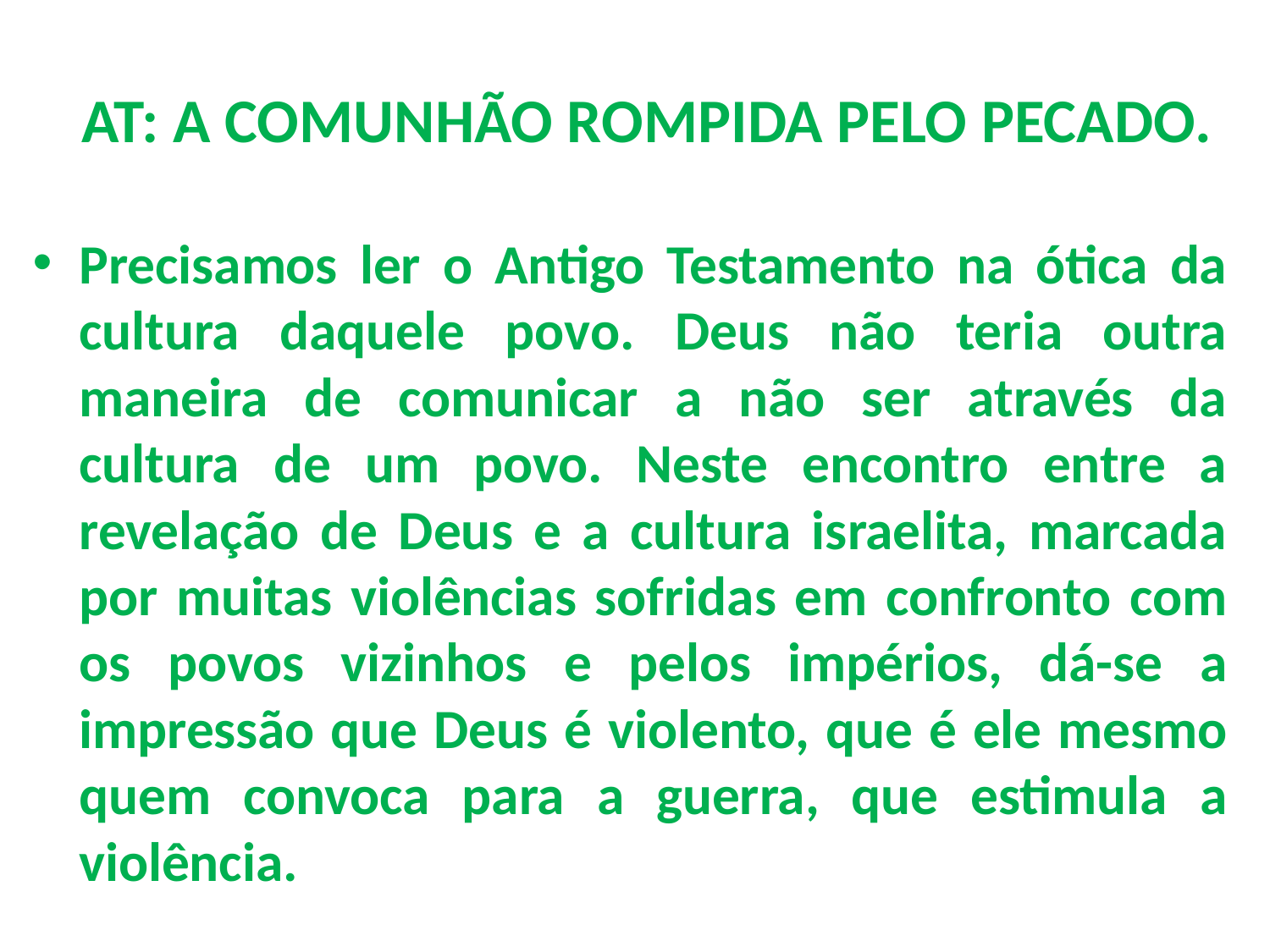

# AT: A COMUNHÃO ROMPIDA PELO PECADO.
Precisamos ler o Antigo Testamento na ótica da cultura daquele povo. Deus não teria outra maneira de comunicar a não ser através da cultura de um povo. Neste encontro entre a revelação de Deus e a cultura israelita, marcada por muitas violências sofridas em confronto com os povos vizinhos e pelos impérios, dá-se a impressão que Deus é violento, que é ele mesmo quem convoca para a guerra, que estimula a violência.